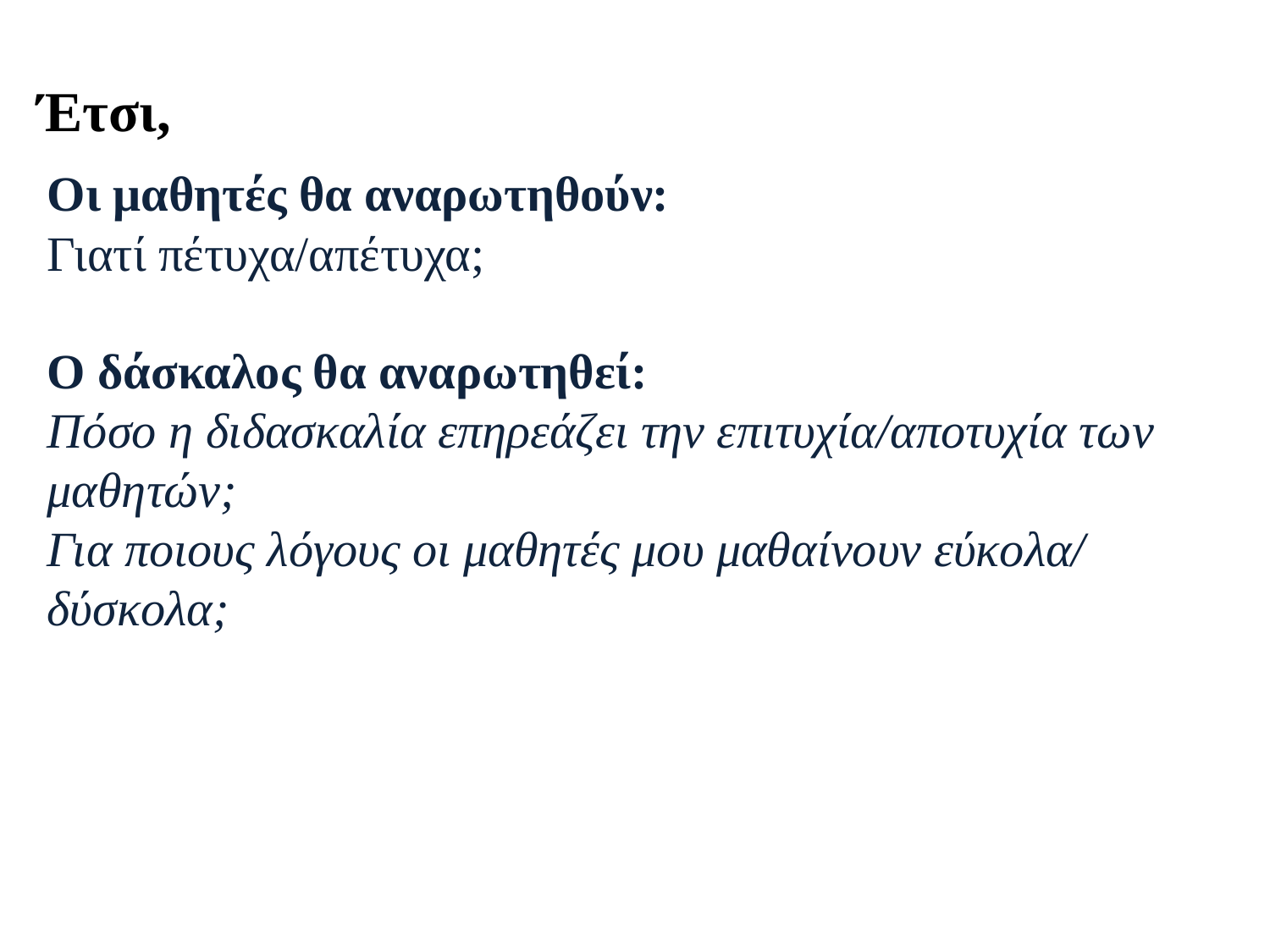

Έτσι,
Οι μαθητές θα αναρωτηθούν:
Γιατί πέτυχα/απέτυχα;

Ο δάσκαλος θα αναρωτηθεί:
Πόσο η διδασκαλία επηρεάζει την επιτυχία/αποτυχία των μαθητών;
Για ποιους λόγους οι μαθητές μου μαθαίνουν εύκολα/ δύσκολα;